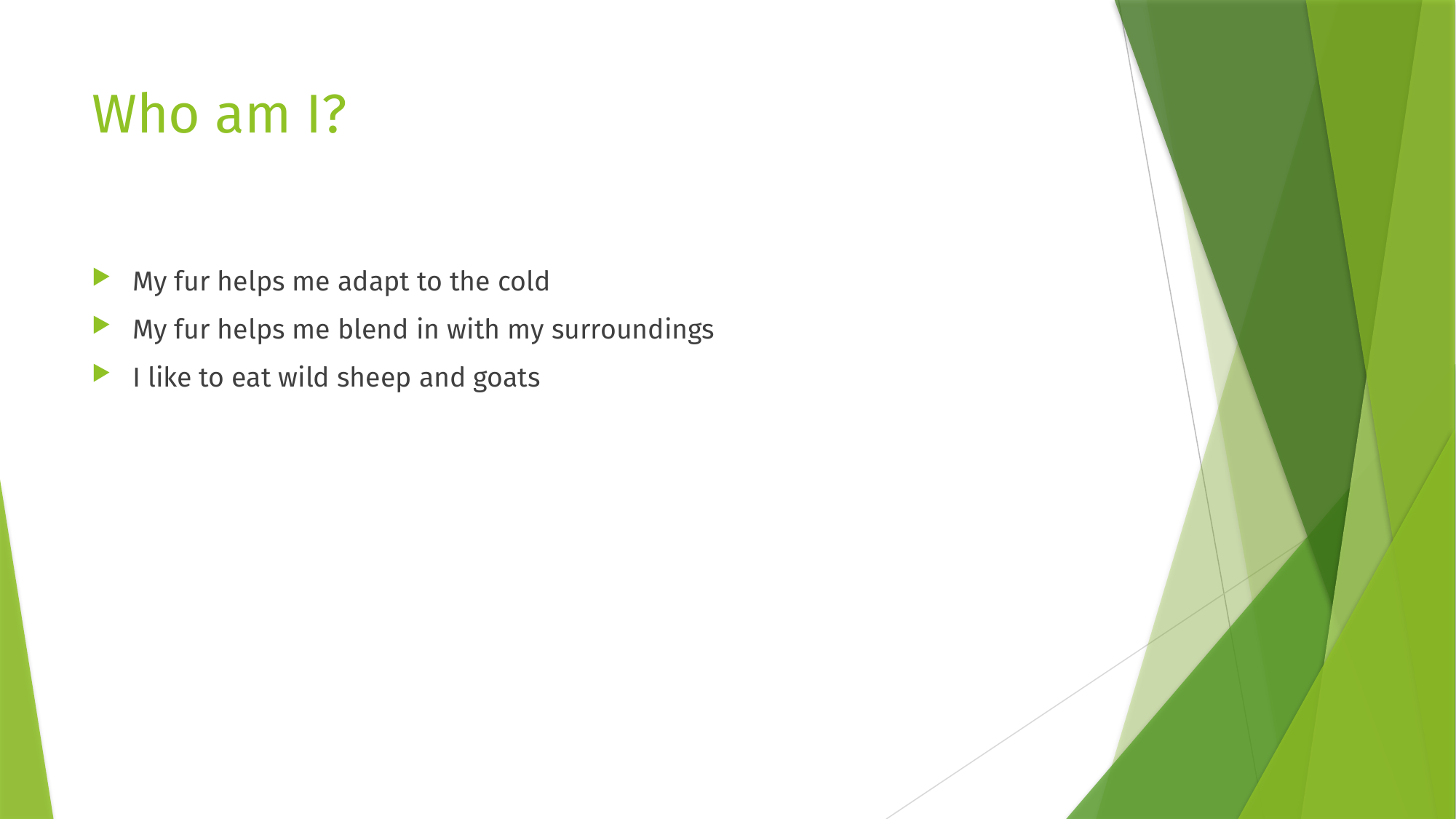

# Who am I?
My fur helps me adapt to the cold
My fur helps me blend in with my surroundings
I like to eat wild sheep and goats